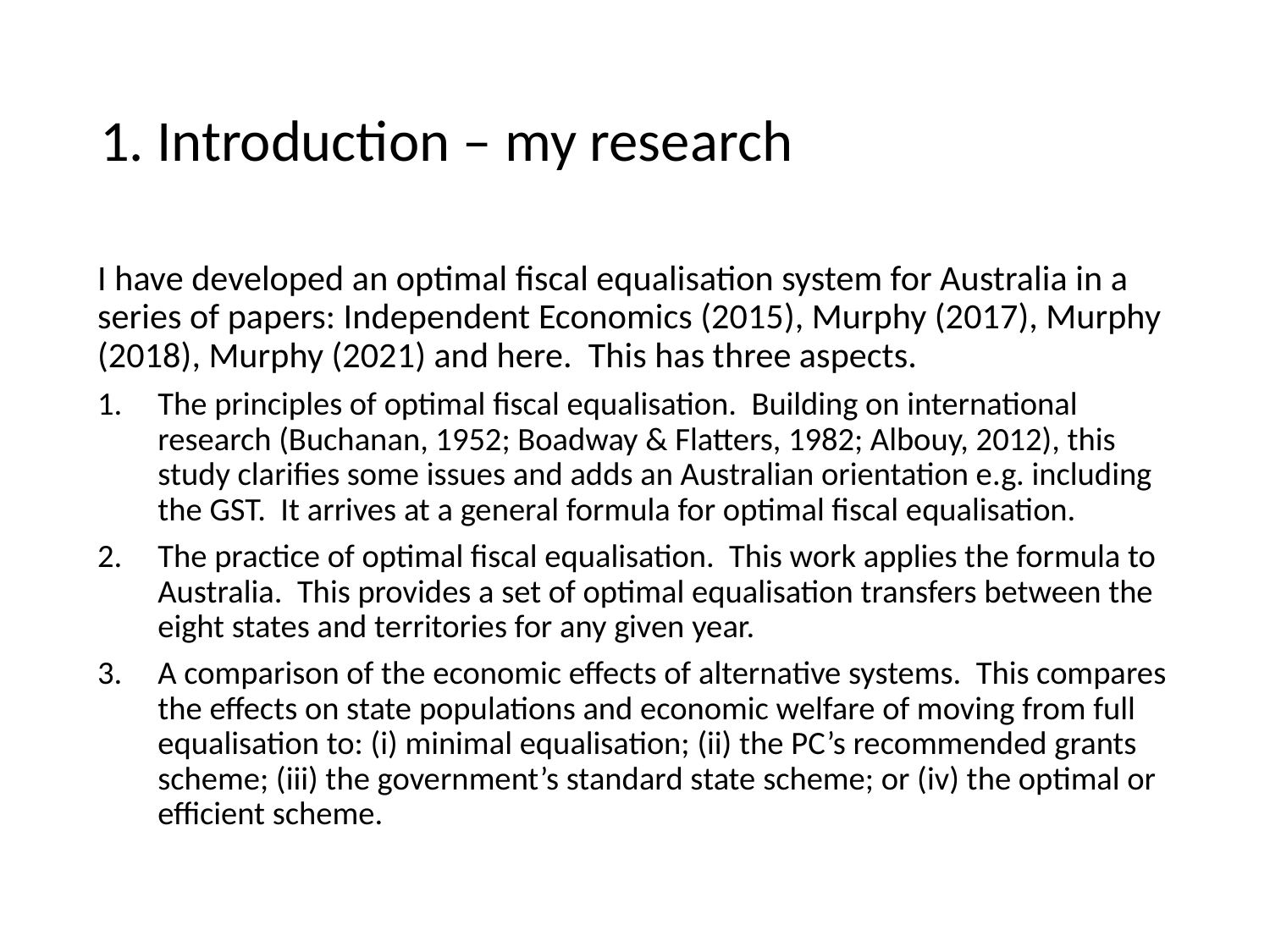

# 1. Introduction – my research
I have developed an optimal fiscal equalisation system for Australia in a series of papers: Independent Economics (2015), Murphy (2017), Murphy (2018), Murphy (2021) and here.  This has three aspects.
The principles of optimal fiscal equalisation.  Building on international research (Buchanan, 1952; Boadway & Flatters, 1982; Albouy, 2012), this study clarifies some issues and adds an Australian orientation e.g. including the GST.  It arrives at a general formula for optimal fiscal equalisation.
The practice of optimal fiscal equalisation.  This work applies the formula to Australia.  This provides a set of optimal equalisation transfers between the eight states and territories for any given year.
A comparison of the economic effects of alternative systems.  This compares the effects on state populations and economic welfare of moving from full equalisation to: (i) minimal equalisation; (ii) the PC’s recommended grants scheme; (iii) the government’s standard state scheme; or (iv) the optimal or efficient scheme.